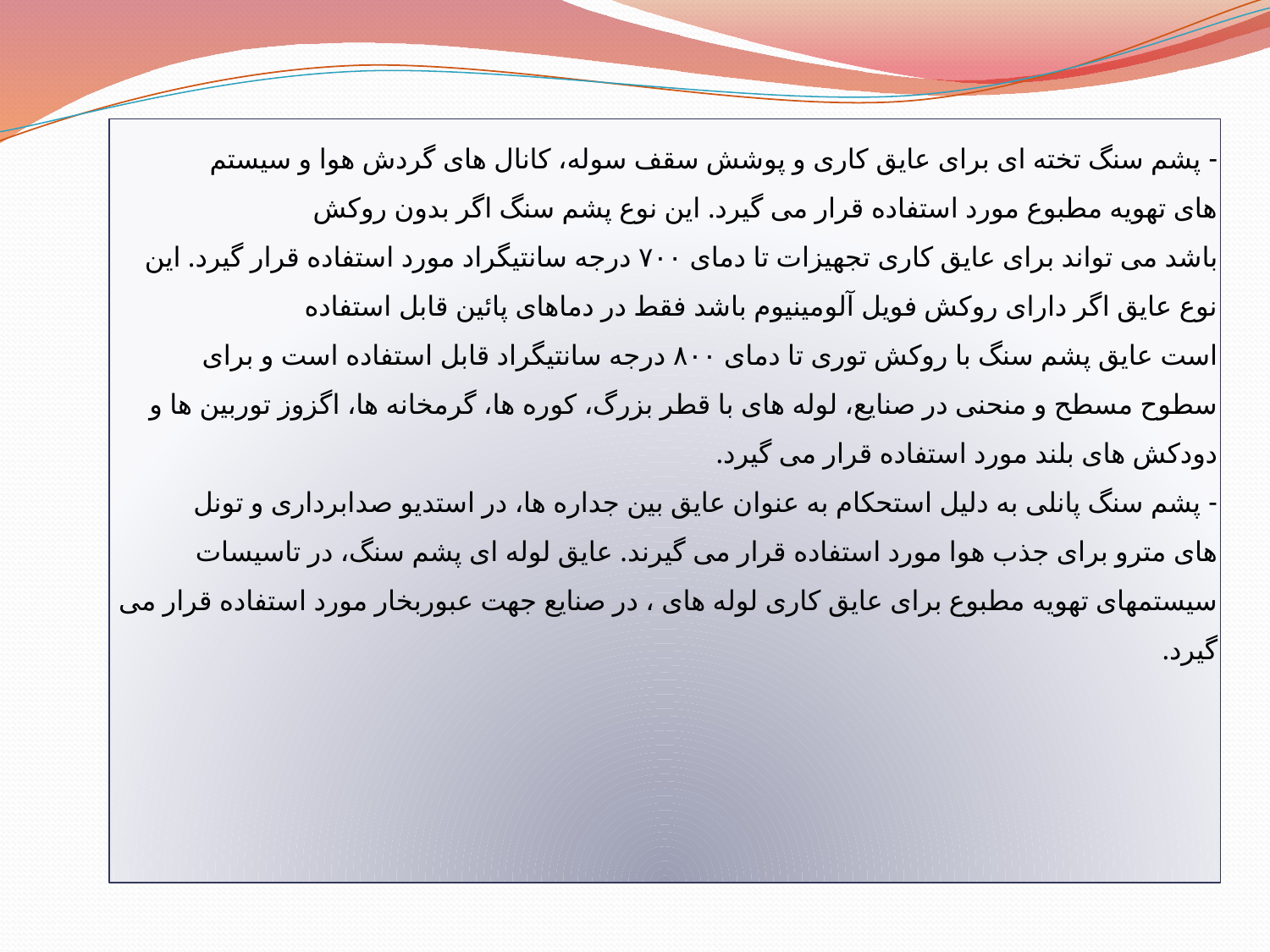

- پشم سنگ تخته ای برای عایق کاری و پوشش سقف سوله، کانال های گردش هوا و سیستم
های تهویه مطبوع مورد استفاده قرار می گیرد. این نوع پشم سنگ اگر بدون روکش
باشد می تواند برای عایق کاری تجهیزات تا دمای ٧٠٠ درجه سانتیگراد مورد استفاده قرار گیرد. این
نوع عایق اگر دارای روکش فویل آلومینیوم باشد فقط در دماهای پائین قابل استفاده
است عایق پشم سنگ با روکش توری تا دمای ٨٠٠ درجه سانتیگراد قابل استفاده است و برای
سطوح مسطح و منحنی در صنایع، لوله های با قطر بزرگ، کوره ها، گرمخانه ها، اگزوز توربین ها و
دودکش های بلند مورد استفاده قرار می گیرد.
- پشم سنگ پانلی به دلیل استحکام به عنوان عایق بین جداره ها، در استدیو صدابرداری و تونل
های مترو برای جذب هوا مورد استفاده قرار می گیرند. عایق لوله ای پشم سنگ، در تاسیسات
سیستمهای تهویه مطبوع برای عایق کاری لوله های ، در صنایع جهت عبوربخار مورد استفاده قرار می گیرد.